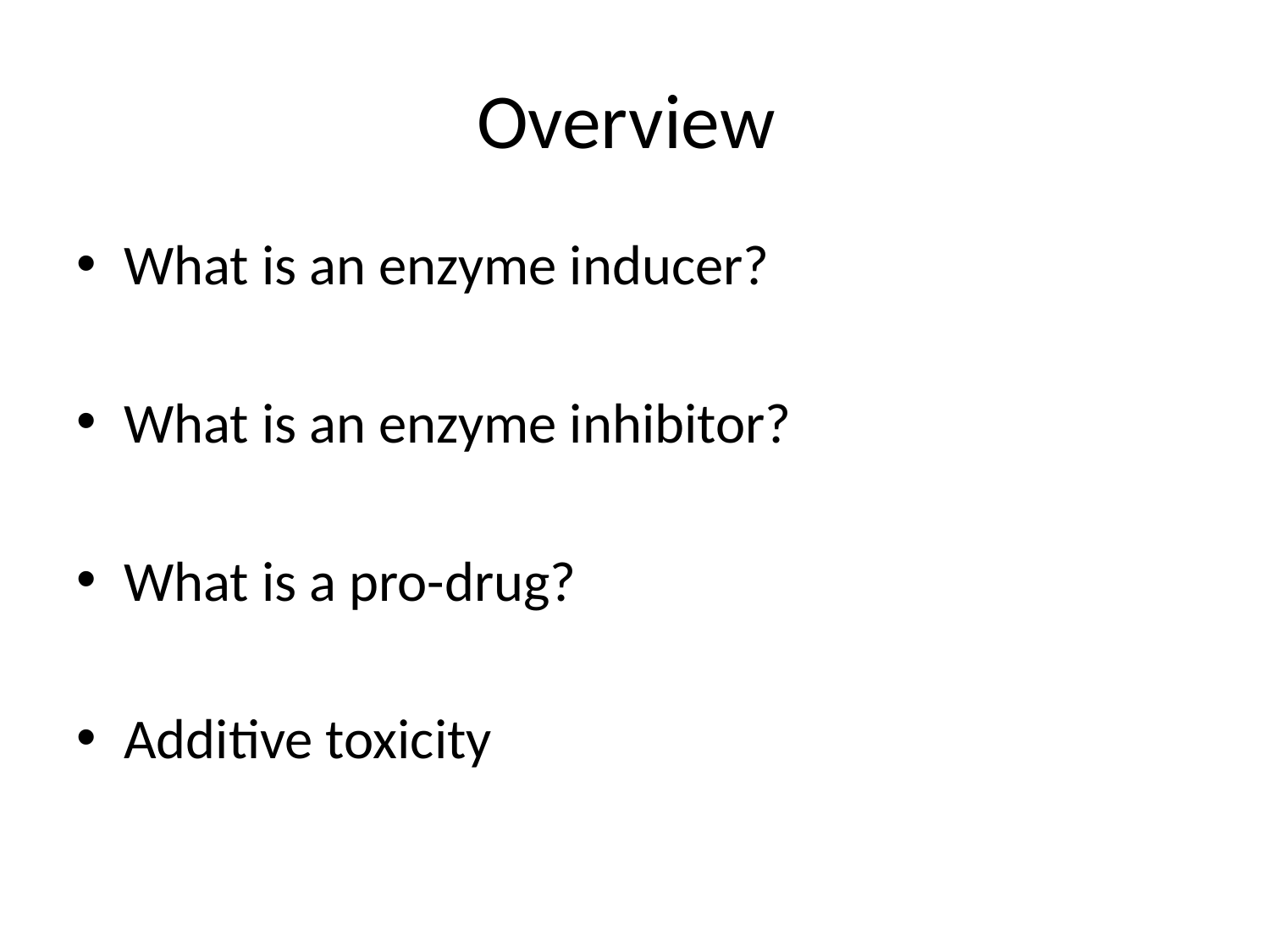

# Overview
What is an enzyme inducer?

What is an enzyme inhibitor?

What is a pro-drug?

Additive toxicity